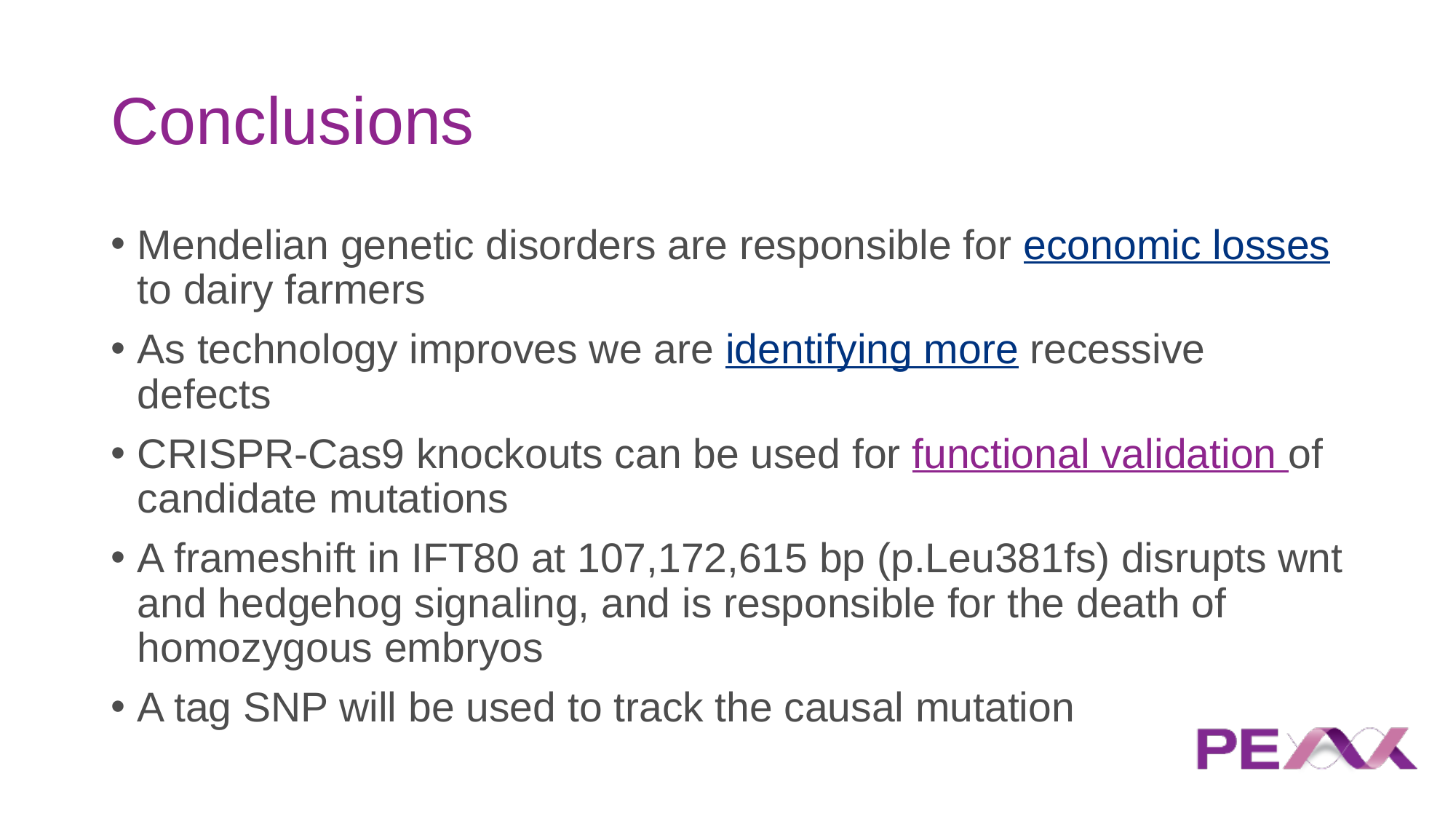

# Conclusions
Mendelian genetic disorders are responsible for economic losses to dairy farmers
As technology improves we are identifying more recessive defects
CRISPR-Cas9 knockouts can be used for functional validation of candidate mutations
A frameshift in IFT80 at 107,172,615 bp (p.Leu381fs) disrupts wnt and hedgehog signaling, and is responsible for the death of homozygous embryos
A tag SNP will be used to track the causal mutation